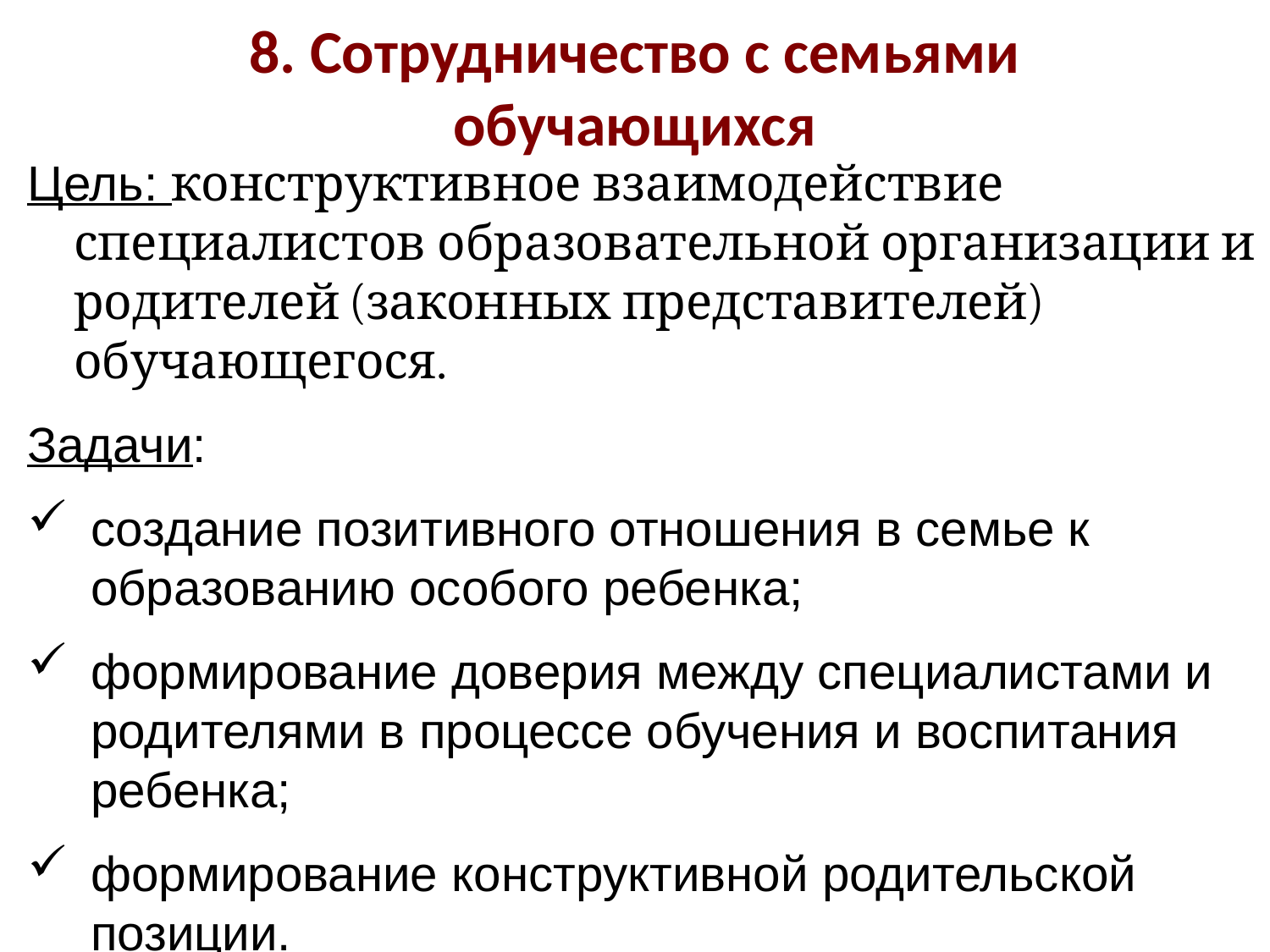

8. Сотрудничество с семьями обучающихся

Цель: конструктивное взаимодействие специалистов образовательной организации и родителей (законных представителей) обучающегося.
Задачи:
создание позитивного отношения в семье к образованию особого ребенка;
формирование доверия между специалистами и родителями в процессе обучения и воспитания ребенка;
формирование конструктивной родительской позиции.